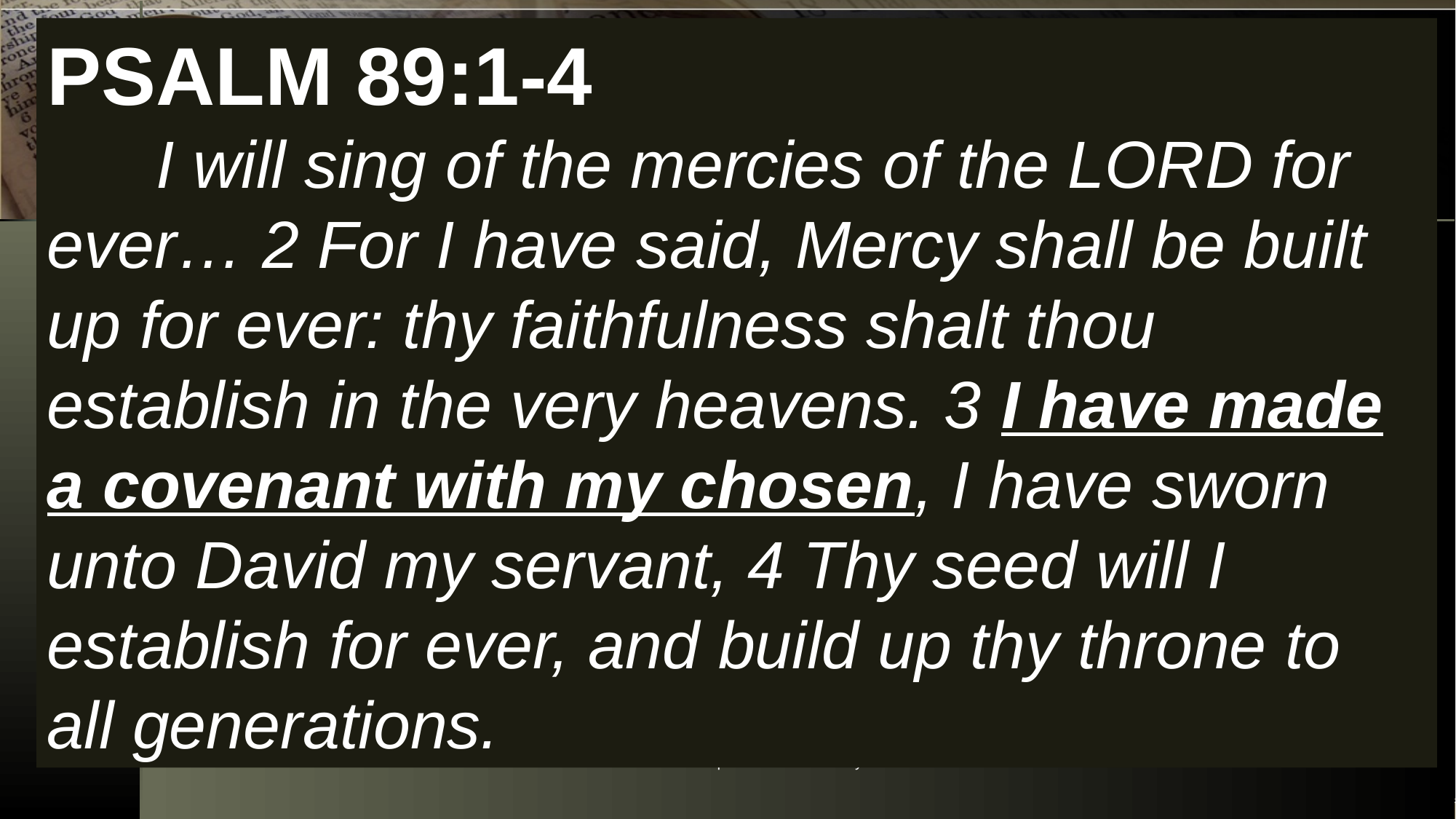

PSALM 89:1-4
	I will sing of the mercies of the LORD for ever… 2 For I have said, Mercy shall be built up for ever: thy faithfulness shalt thou establish in the very heavens. 3 I have made a covenant with my chosen, I have sworn unto David my servant, 4 Thy seed will I establish for ever, and build up thy throne to all generations.
03/08/2026
The Spirit Controlled Family 8
9